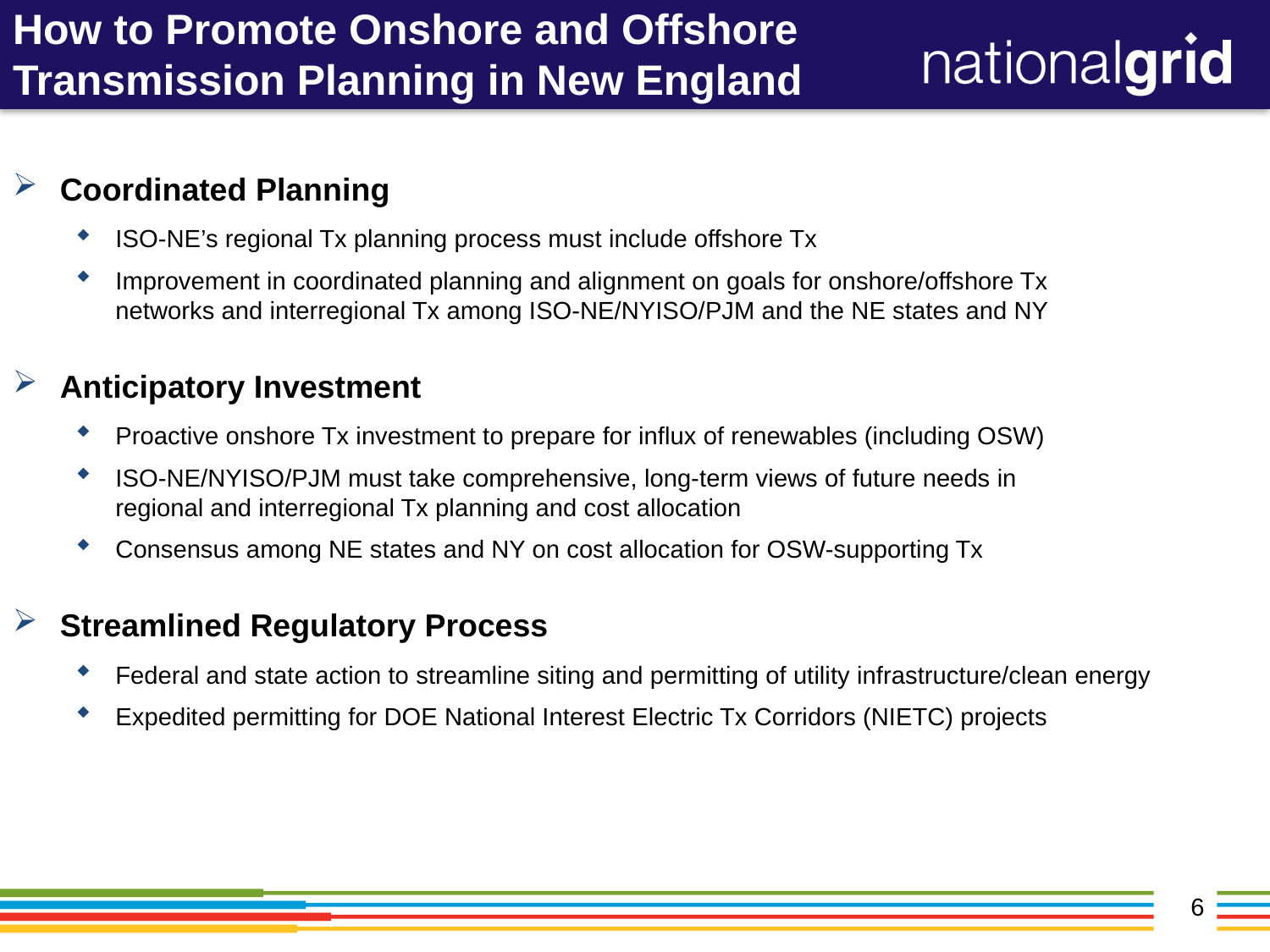

# How to Promote Onshore and Offshore Transmission Planning in New England

Coordinated Planning
ISO-NE’s regional Tx planning process must include offshore Tx
Improvement in coordinated planning and alignment on goals for onshore/offshore Tx
networks and interregional Tx among ISO-NE/NYISO/PJM and the NE states and NY
Anticipatory Investment
Proactive onshore Tx investment to prepare for influx of renewables (including OSW)
ISO-NE/NYISO/PJM must take comprehensive, long-term views of future needs in
regional and interregional Tx planning and cost allocation
Consensus among NE states and NY on cost allocation for OSW-supporting Tx
Streamlined Regulatory Process
Federal and state action to streamline siting and permitting of utility infrastructure/clean energy
Expedited permitting for DOE National Interest Electric Tx Corridors (NIETC) projects

6